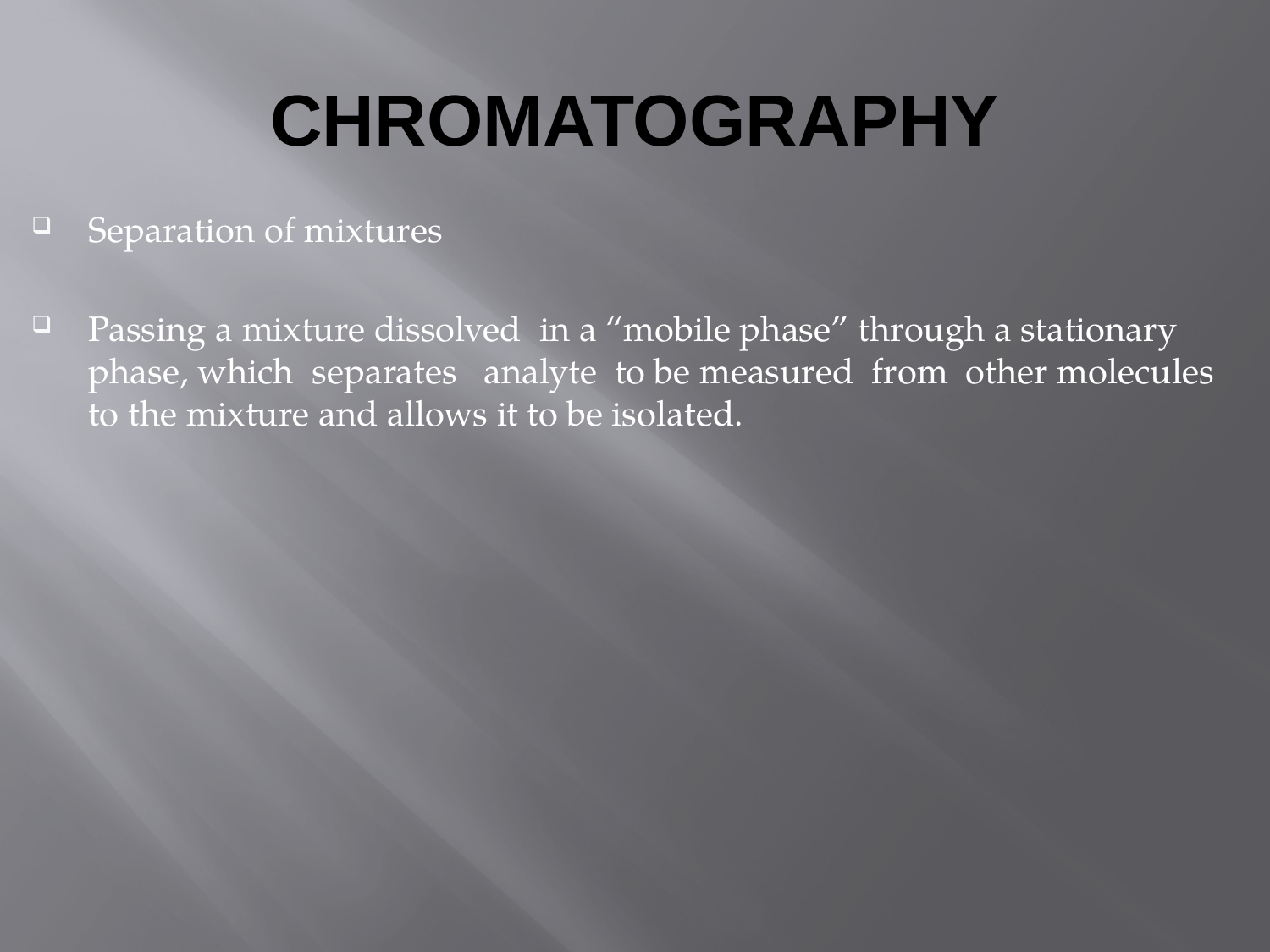

# CHROMATOGRAPHY
Separation of mixtures

Passing a mixture dissolved  in a “mobile phase” through a stationary phase, which  separates   analyte  to be measured  from  other molecules to the mixture and allows it to be isolated.